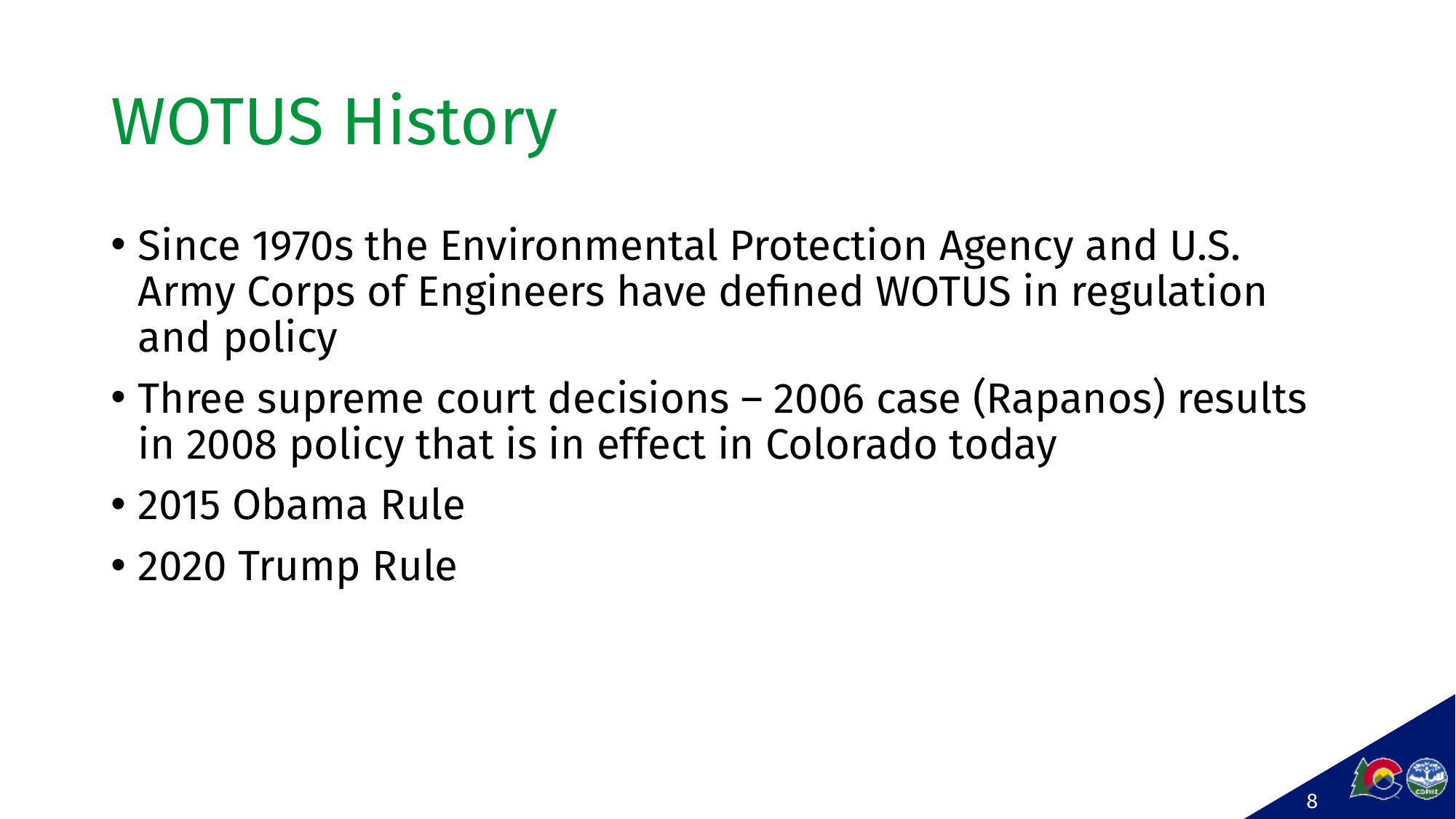

# WOTUS History
Since 1970s the Environmental Protection Agency and U.S. Army Corps of Engineers have defined WOTUS in regulation and policy
Three supreme court decisions – 2006 case (Rapanos) results in 2008 policy that is in effect in Colorado today
2015 Obama Rule
2020 Trump Rule